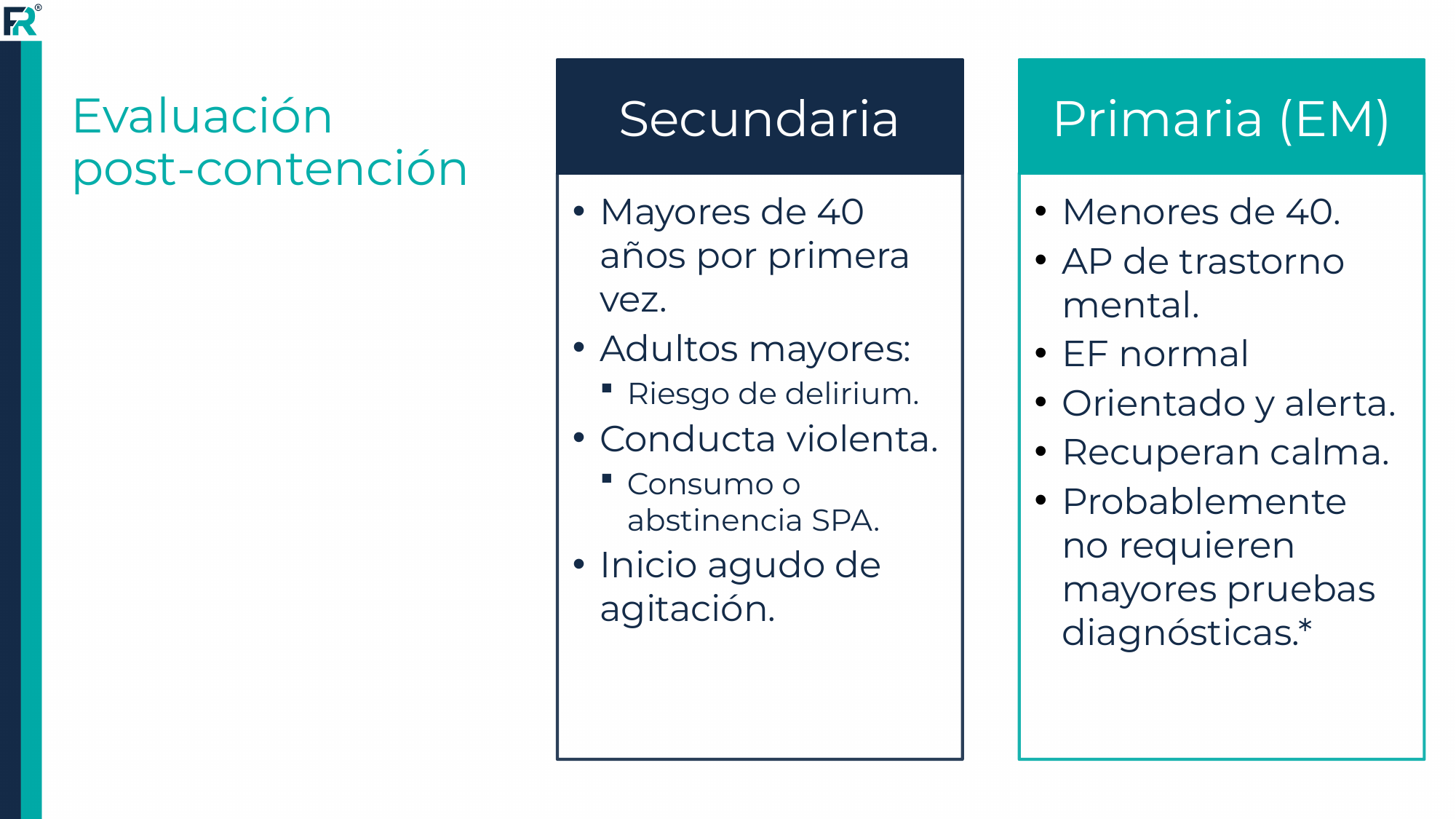

# Evaluación post-contención
Secundaria
Mayores de 40 años por primera vez.
Adultos mayores:
Riesgo de delirium.
Conducta violenta.
Consumo o abstinencia SPA.
Inicio agudo de agitación.
Primaria (EM)
Menores de 40.
AP de trastorno mental.
EF normal
Orientado y alerta.
Recuperan calma.
Probablemente no requieren mayores pruebas diagnósticas.*